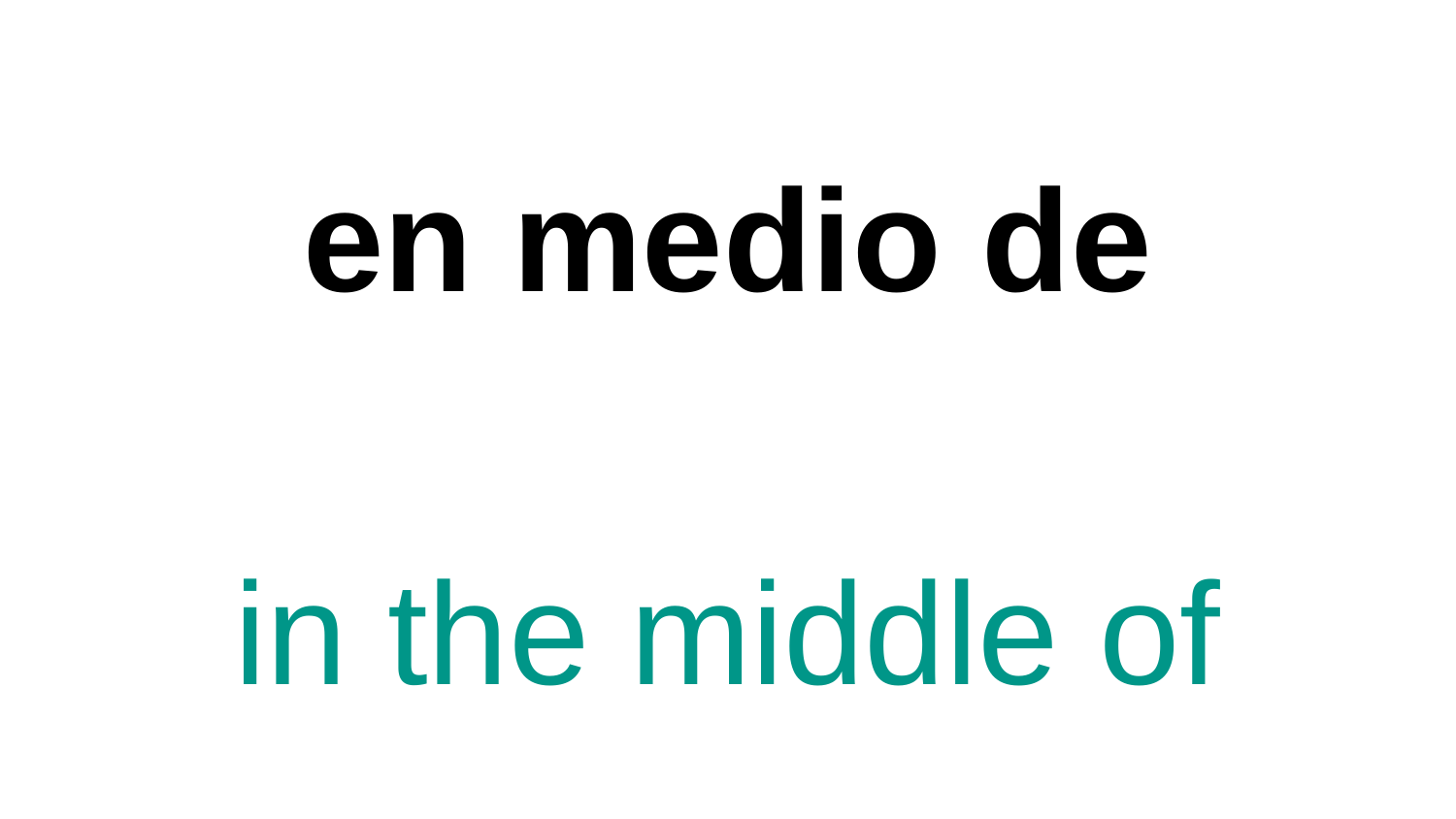

# en medio de
in the middle of